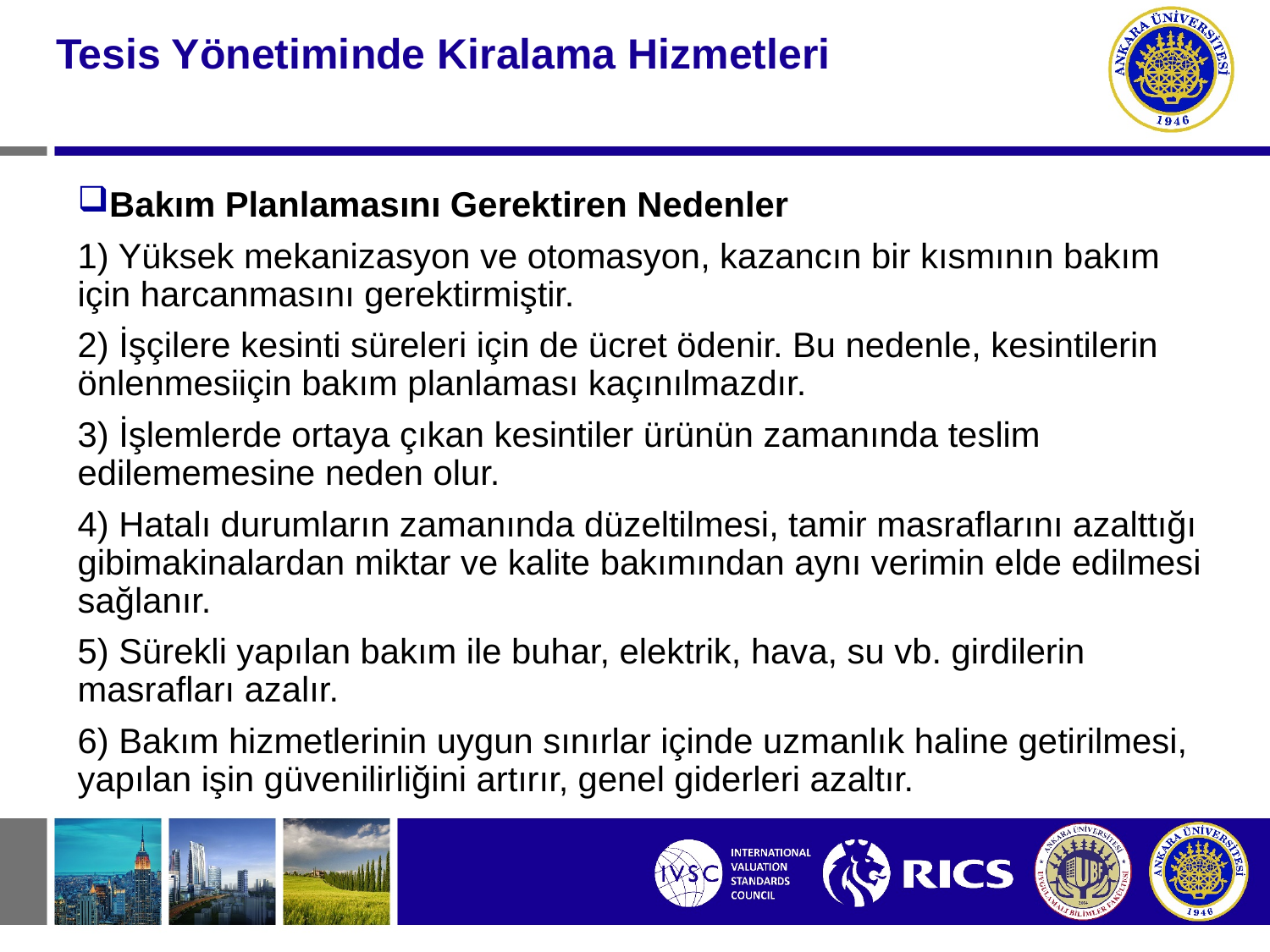

#
Tesis Yönetiminde Kiralama Hizmetleri
Bakım Planlamasını Gerektiren Nedenler
1) Yüksek mekanizasyon ve otomasyon, kazancın bir kısmının bakım için harcanmasını gerektirmiştir.
2) İşçilere kesinti süreleri için de ücret ödenir. Bu nedenle, kesintilerin önlenmesiiçin bakım planlaması kaçınılmazdır.
3) İşlemlerde ortaya çıkan kesintiler ürünün zamanında teslim edilememesine neden olur.
4) Hatalı durumların zamanında düzeltilmesi, tamir masraflarını azalttığı gibimakinalardan miktar ve kalite bakımından aynı verimin elde edilmesi sağlanır.
5) Sürekli yapılan bakım ile buhar, elektrik, hava, su vb. girdilerin masrafları azalır.
6) Bakım hizmetlerinin uygun sınırlar içinde uzmanlık haline getirilmesi, yapılan işin güvenilirliğini artırır, genel giderleri azaltır.